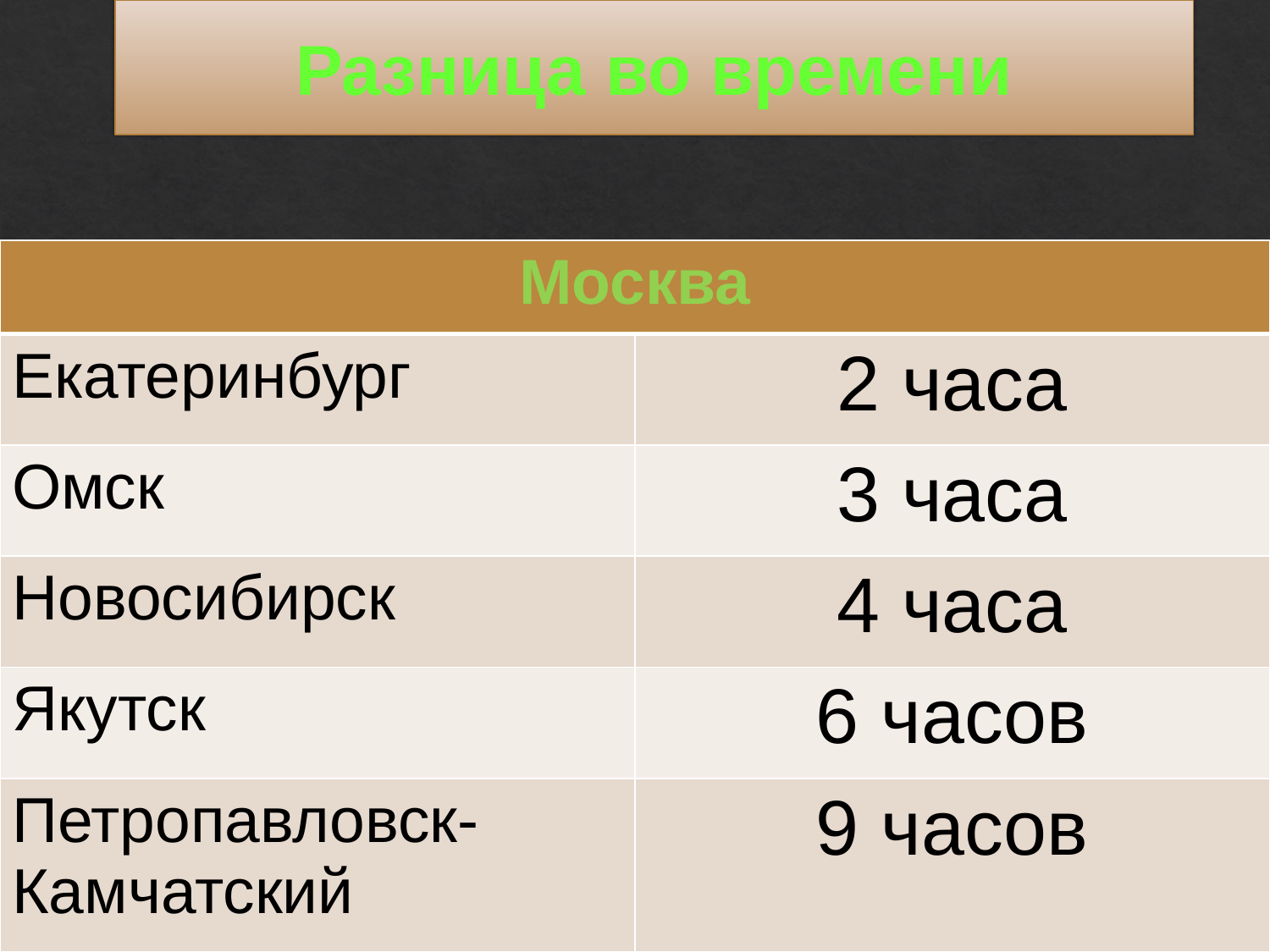

# Разница во времени
| Москва |  |
| --- | --- |
| Екатеринбург | 2 часа |
| Омск | 3 часа |
| Новосибирск | 4 часа |
| Якутск | 6 часов |
| Петропавловск-Камчатский | 9 часов |